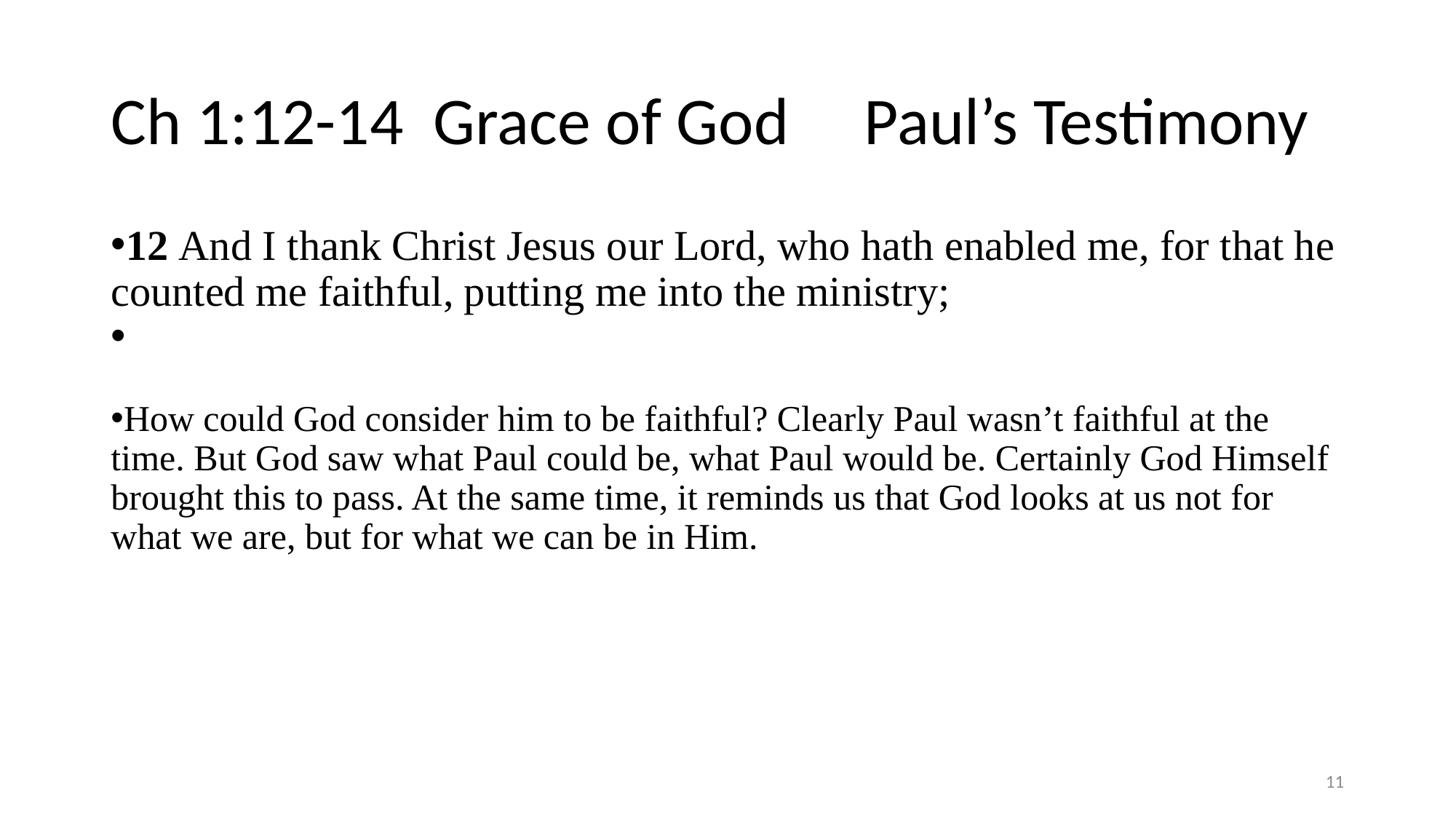

# Ch 1:12-14  Grace of God     Paul’s Testimony
12 And I thank Christ Jesus our Lord, who hath enabled me, for that he counted me faithful, putting me into the ministry;

How could God consider him to be faithful? Clearly Paul wasn’t faithful at the time. But God saw what Paul could be, what Paul would be. Certainly God Himself brought this to pass. At the same time, it reminds us that God looks at us not for what we are, but for what we can be in Him.

11